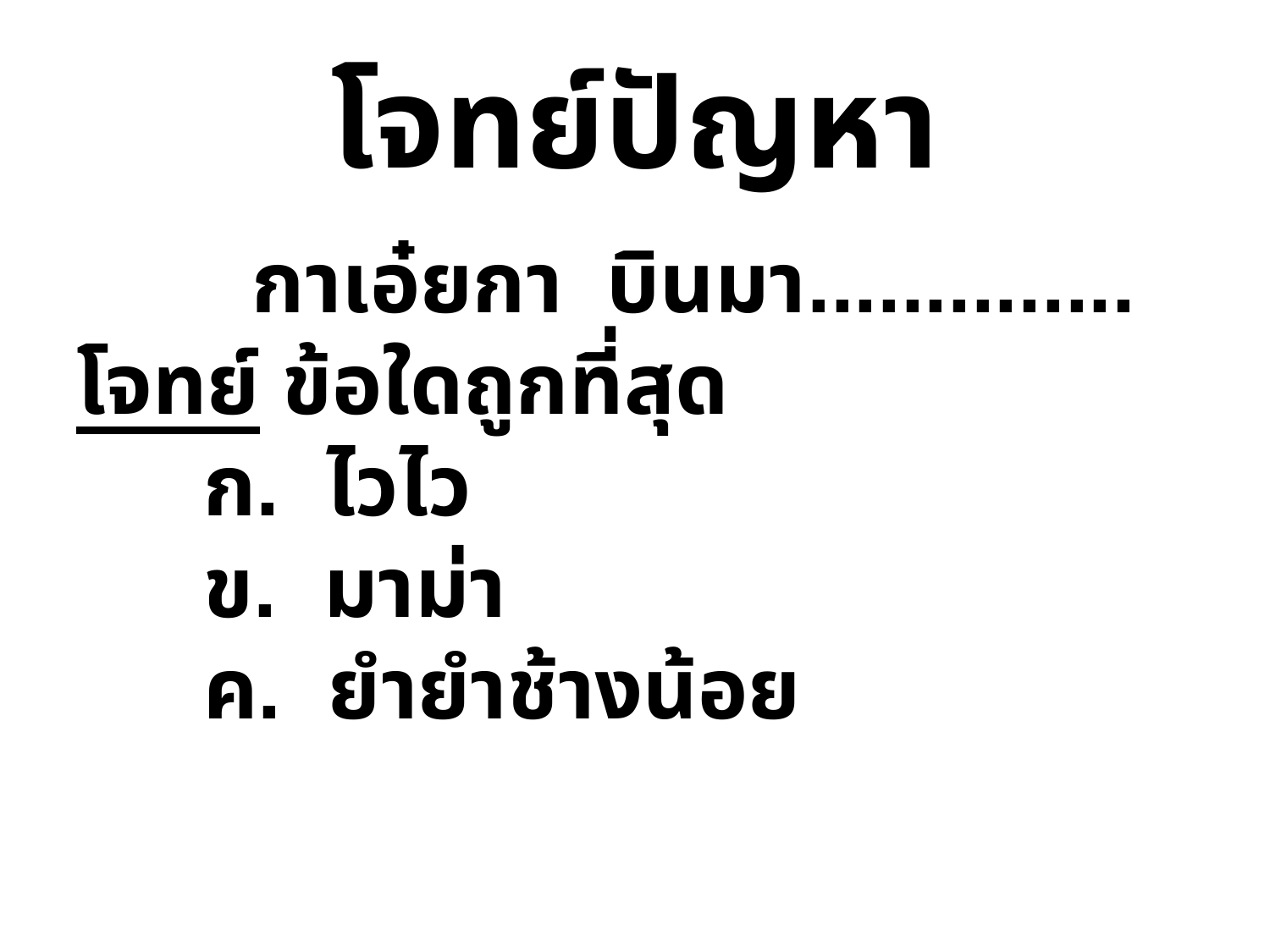

# โจทย์ปัญหา
        กาเอ๋ยกา  บินมา..............
โจทย์ ข้อใดถูกที่สุด
	ก.  ไวไว
	ข.  มาม่า
	ค.  ยำยำช้างน้อย